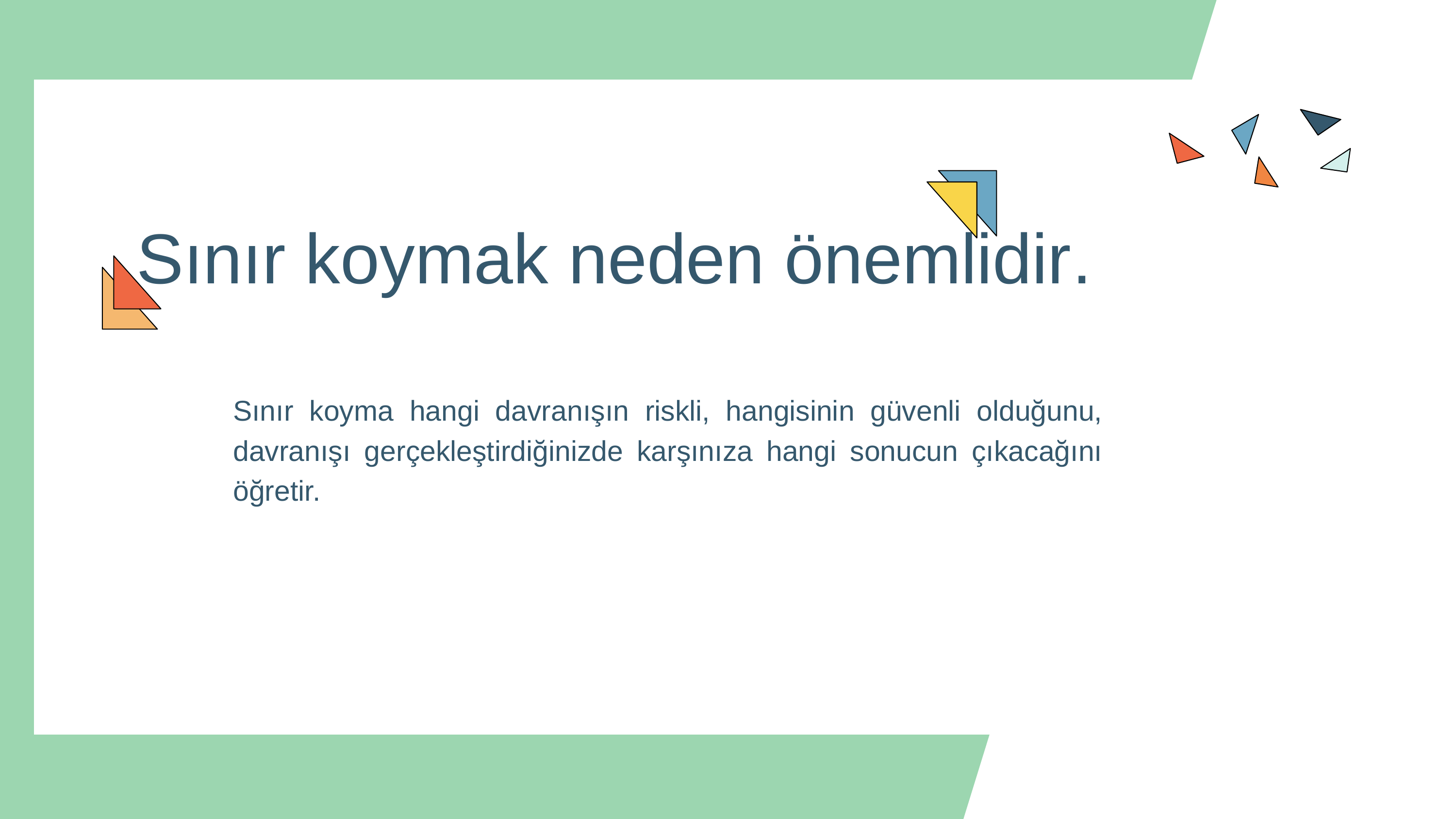

Sınır koymak neden önemlidir.

Sınır koyma hangi davranışın riskli, hangisinin güvenli olduğunu, davranışı gerçekleştirdiğinizde karşınıza hangi sonucun çıkacağını öğretir.